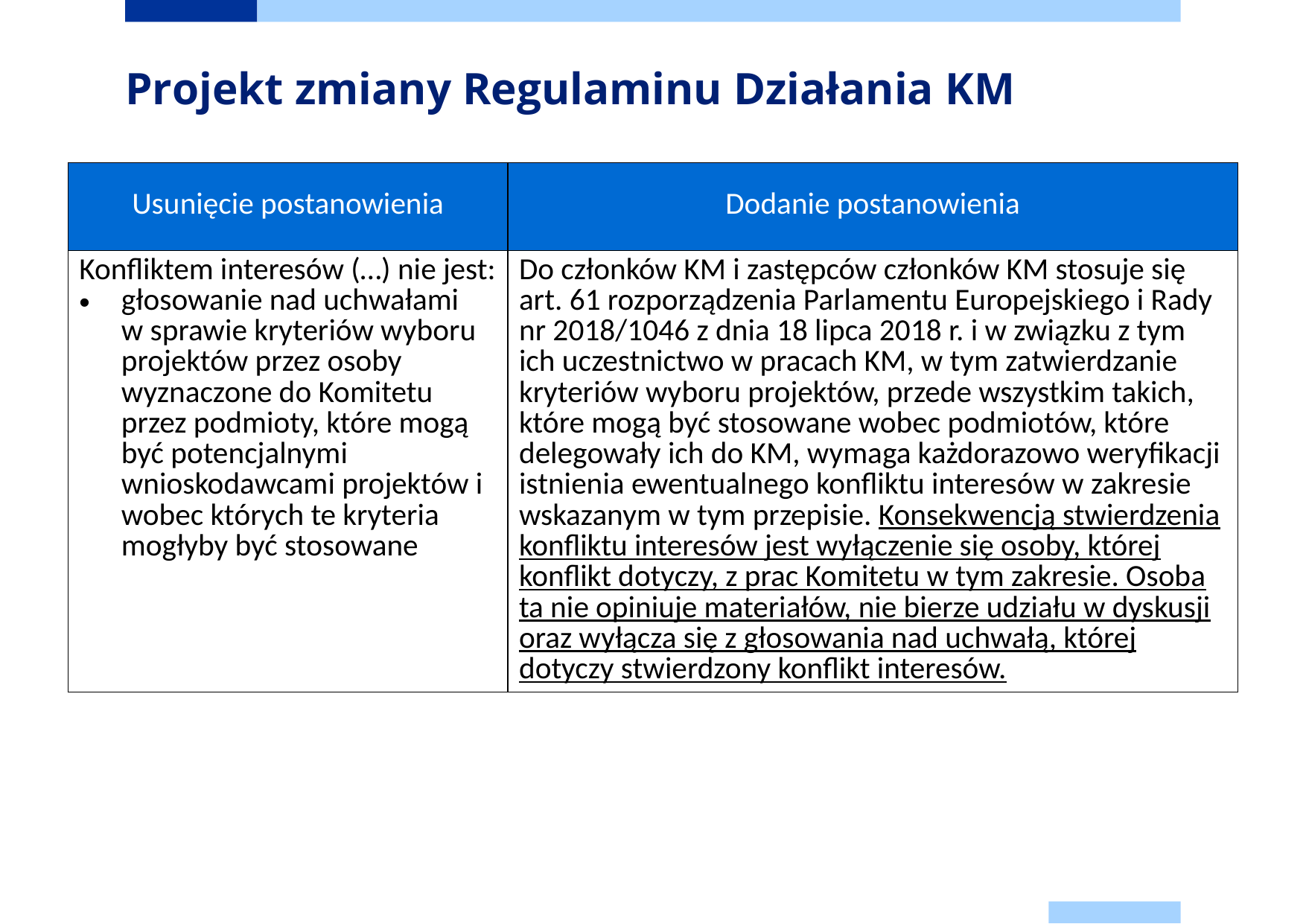

# Projekt zmiany Regulaminu Działania KM
| Usunięcie postanowienia | Dodanie postanowienia |
| --- | --- |
| Konfliktem interesów (…) nie jest: głosowanie nad uchwałami w sprawie kryteriów wyboru projektów przez osoby wyznaczone do Komitetu przez podmioty, które mogą być potencjalnymi wnioskodawcami projektów i wobec których te kryteria mogłyby być stosowane | Do członków KM i zastępców członków KM stosuje się art. 61 rozporządzenia Parlamentu Europejskiego i Rady nr 2018/1046 z dnia 18 lipca 2018 r. i w związku z tym ich uczestnictwo w pracach KM, w tym zatwierdzanie kryteriów wyboru projektów, przede wszystkim takich, które mogą być stosowane wobec podmiotów, które delegowały ich do KM, wymaga każdorazowo weryfikacji istnienia ewentualnego konfliktu interesów w zakresie wskazanym w tym przepisie. Konsekwencją stwierdzenia konfliktu interesów jest wyłączenie się osoby, której konflikt dotyczy, z prac Komitetu w tym zakresie. Osoba ta nie opiniuje materiałów, nie bierze udziału w dyskusji oraz wyłącza się z głosowania nad uchwałą, której dotyczy stwierdzony konflikt interesów. |